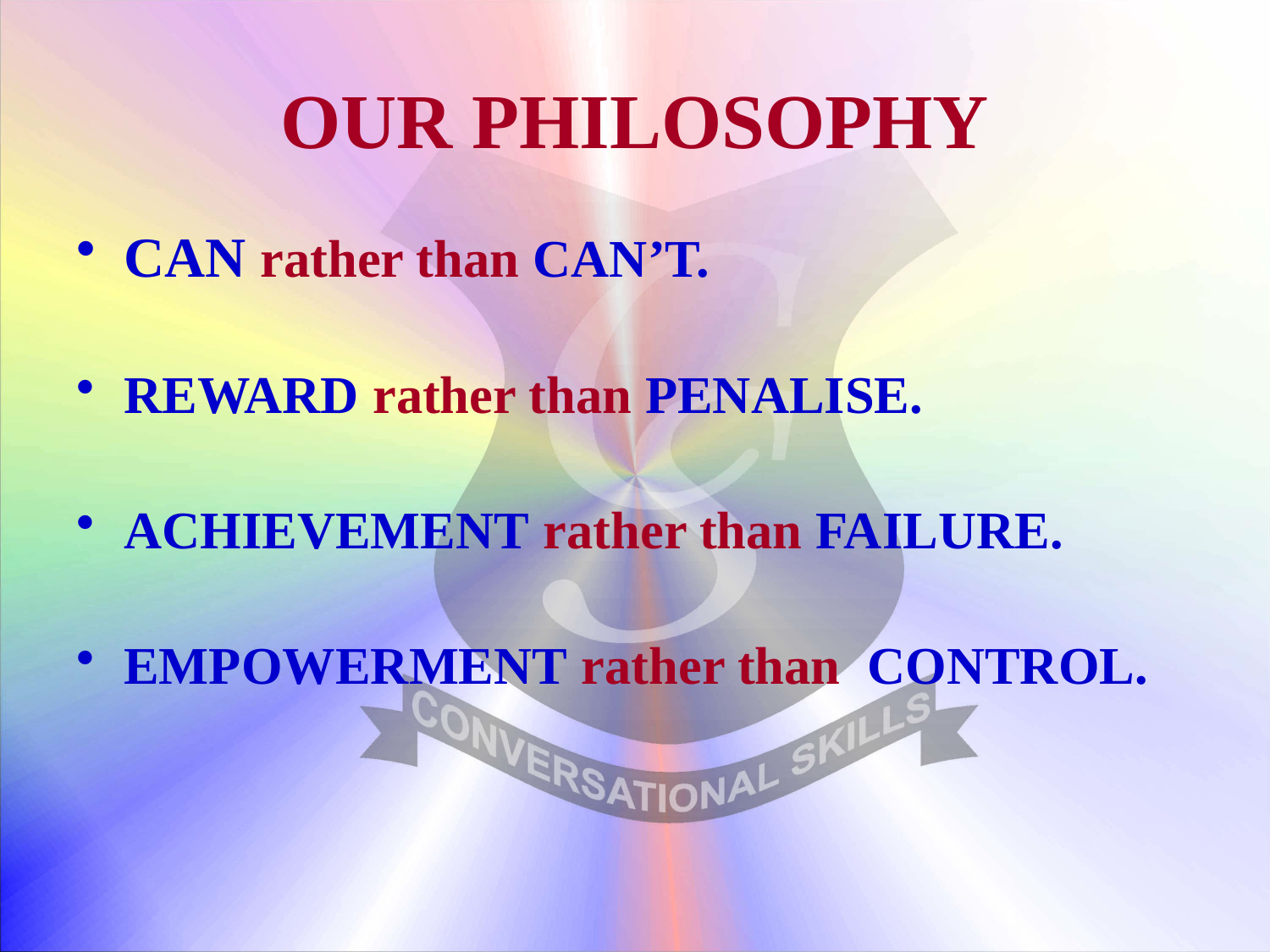

# OUR PHILOSOPHY
CAN rather than CAN’T.

REWARD rather than PENALISE.

ACHIEVEMENT rather than FAILURE.

EMPOWERMENT rather than  CONTROL.